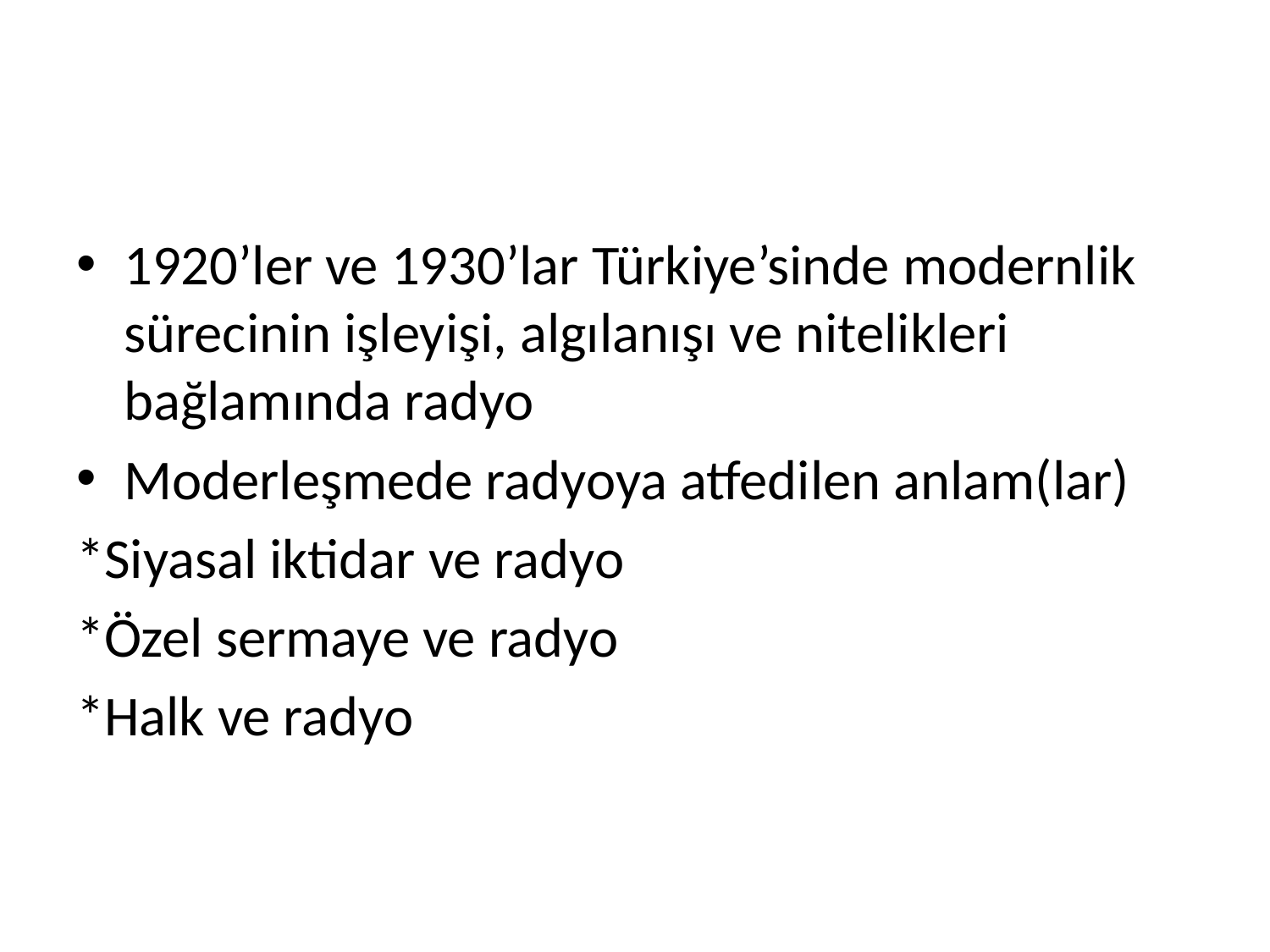

#
1920’ler ve 1930’lar Türkiye’sinde modernlik sürecinin işleyişi, algılanışı ve nitelikleri bağlamında radyo
Moderleşmede radyoya atfedilen anlam(lar)
*Siyasal iktidar ve radyo
*Özel sermaye ve radyo
*Halk ve radyo